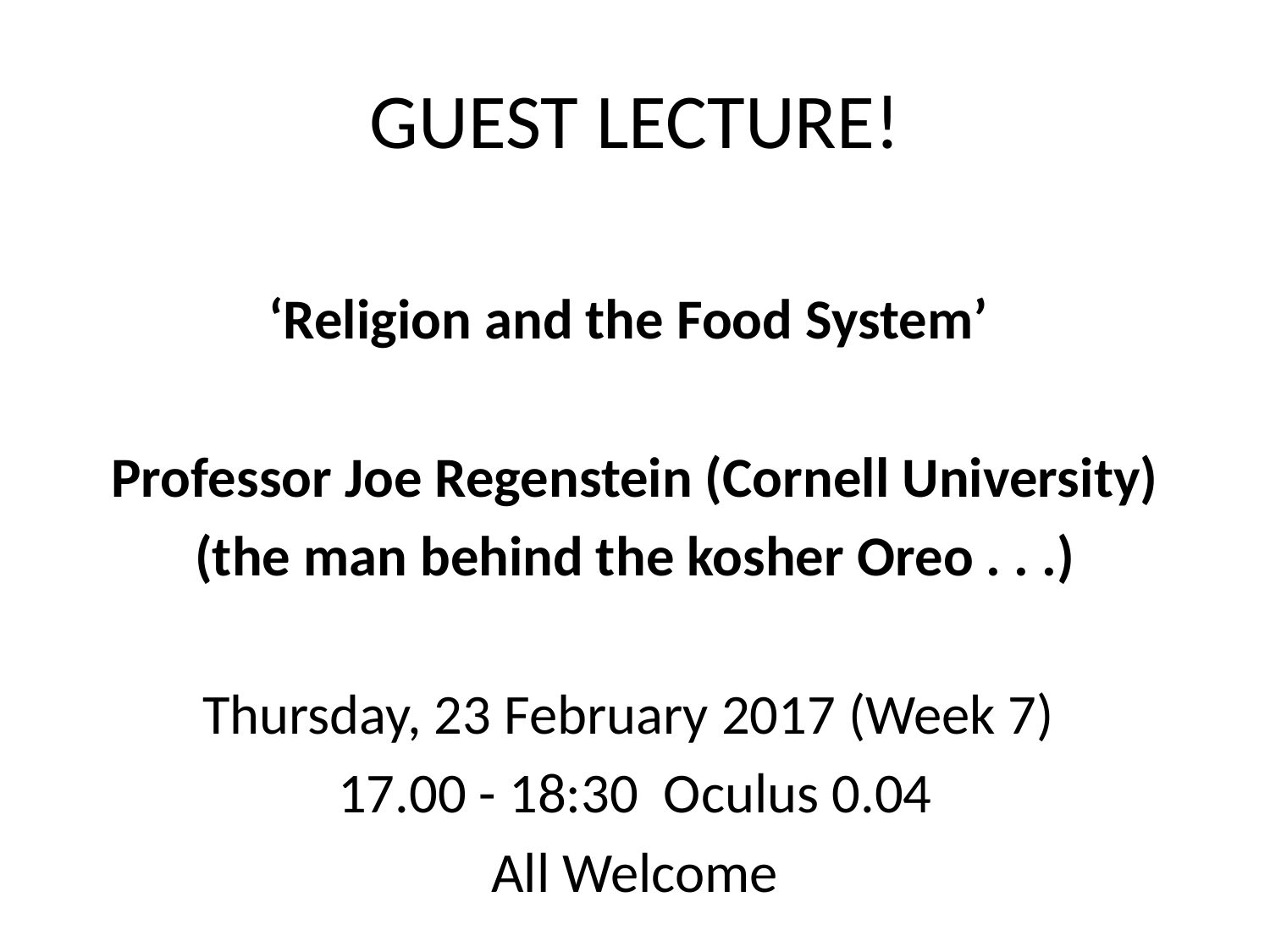

# GUEST LECTURE!

‘Religion and the Food System’

Professor Joe Regenstein (Cornell University)
(the man behind the kosher Oreo . . .)

Thursday, 23 February 2017 (Week 7)
17.00 - 18:30  Oculus 0.04
All Welcome